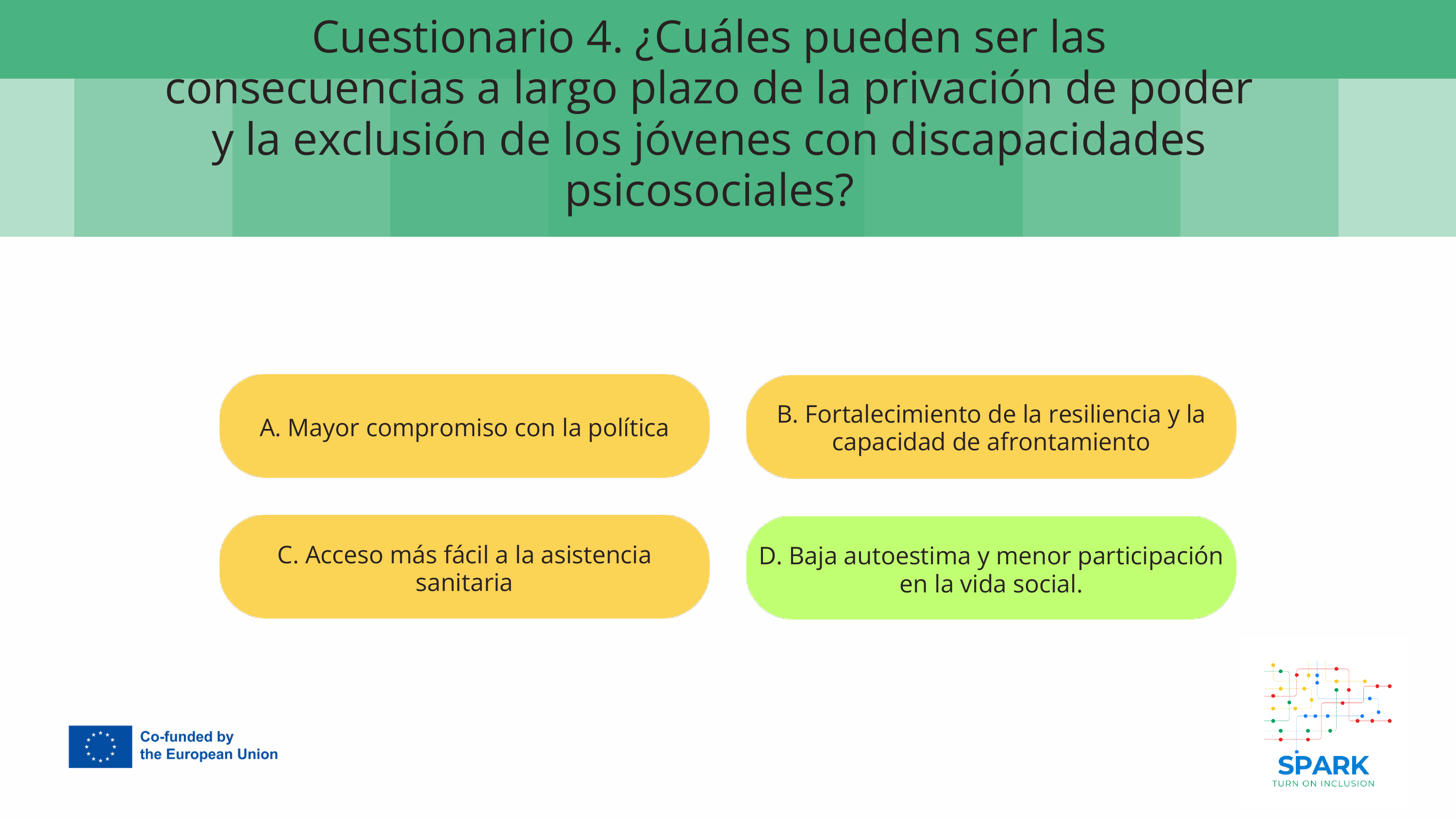

Cuestionario 4. ¿Cuáles pueden ser las consecuencias a largo plazo de la privación de poder y la exclusión de los jóvenes con discapacidades psicosociales?

7

B. Fortalecimiento de la resiliencia y la capacidad de afrontamiento
A. Mayor compromiso con la política

C. Acceso más fácil a la asistencia sanitaria
D. Baja autoestima y menor participación en la vida social.